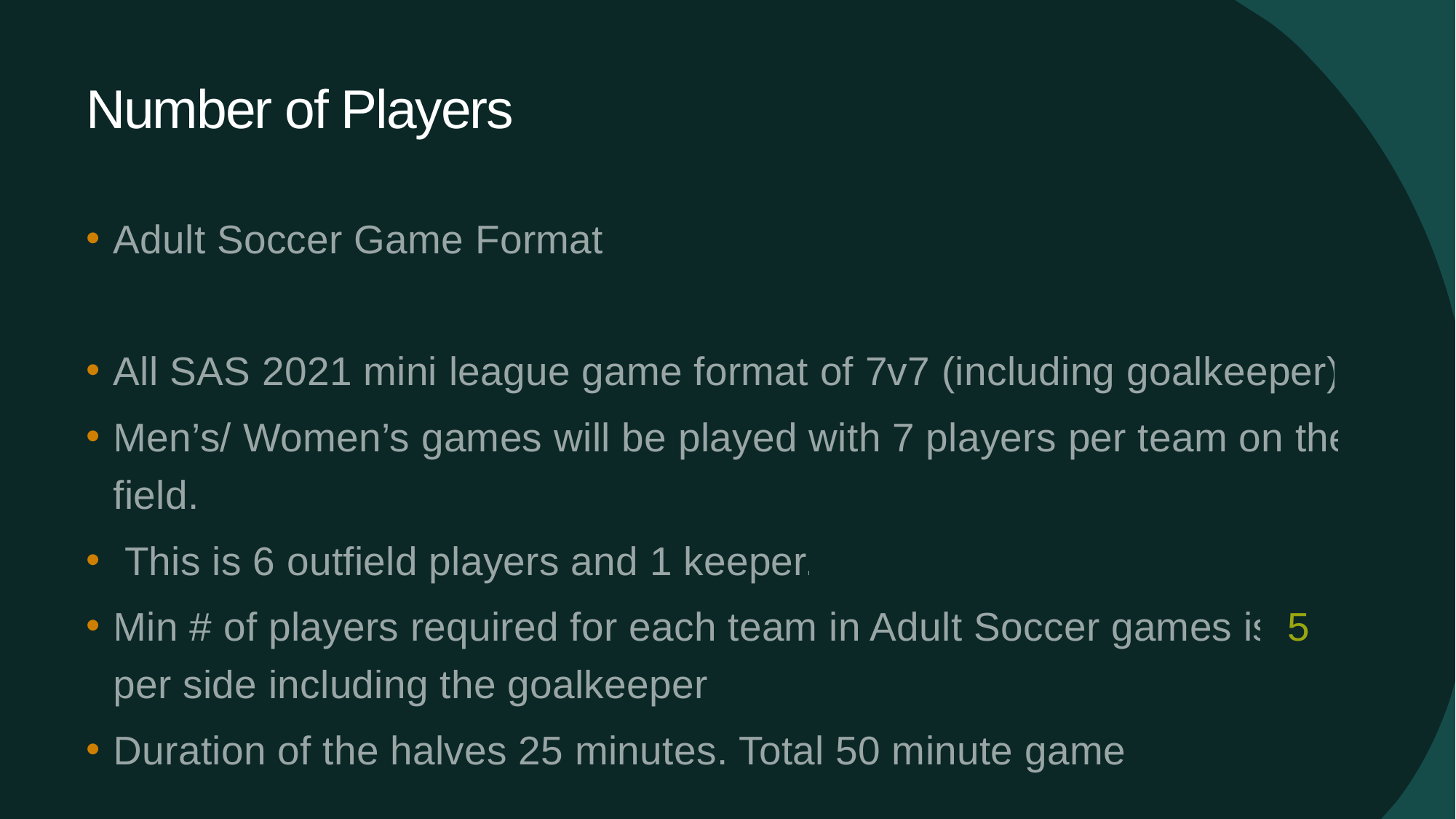

# Number of Players

Adult Soccer Game Format:

All SAS 2021 mini league game format of 7v7 (including goalkeeper).
Men’s/ Women’s games will be played with 7 players per team on the field.
 This is 6 outfield players and 1 keeper.
Min # of players required for each team in Adult Soccer games is 5 per side including the goalkeeper.
Duration of the halves 25 minutes. Total 50 minute game.